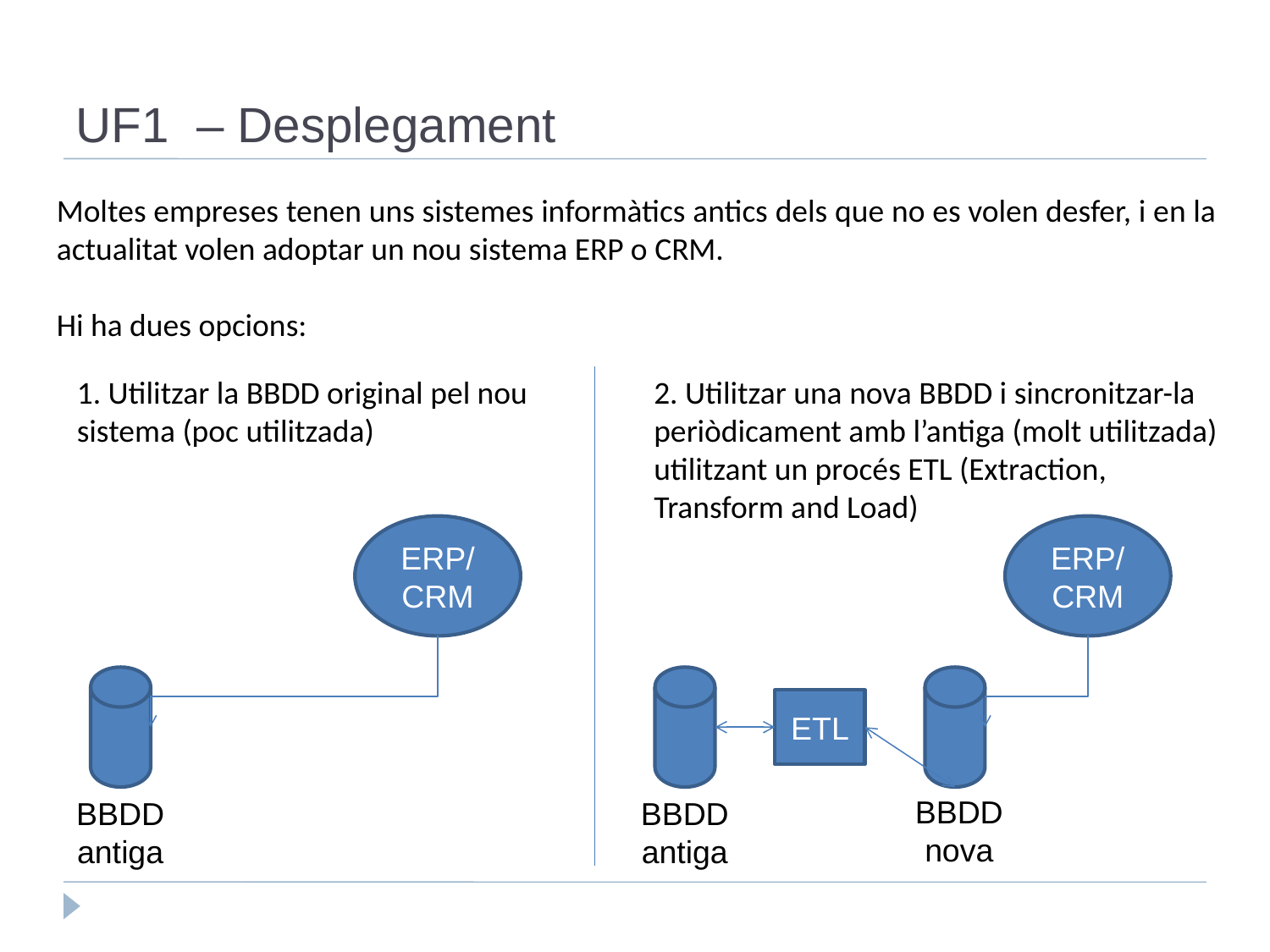

UF1  – Desplegament

Moltes empreses tenen uns sistemes informàtics antics dels que no es volen desfer, i en la actualitat volen adoptar un nou sistema ERP o CRM.

Hi ha dues opcions:

1. Utilitzar la BBDD original pel nou sistema (poc utilitzada)
2. Utilitzar una nova BBDD i sincronitzar-la periòdicament amb l’antiga (molt utilitzada) utilitzant un procés ETL (Extraction, Transform and Load)
ERP/CRM
ERP/CRM

ETL
BBDD nova
BBDD antiga
BBDD antiga